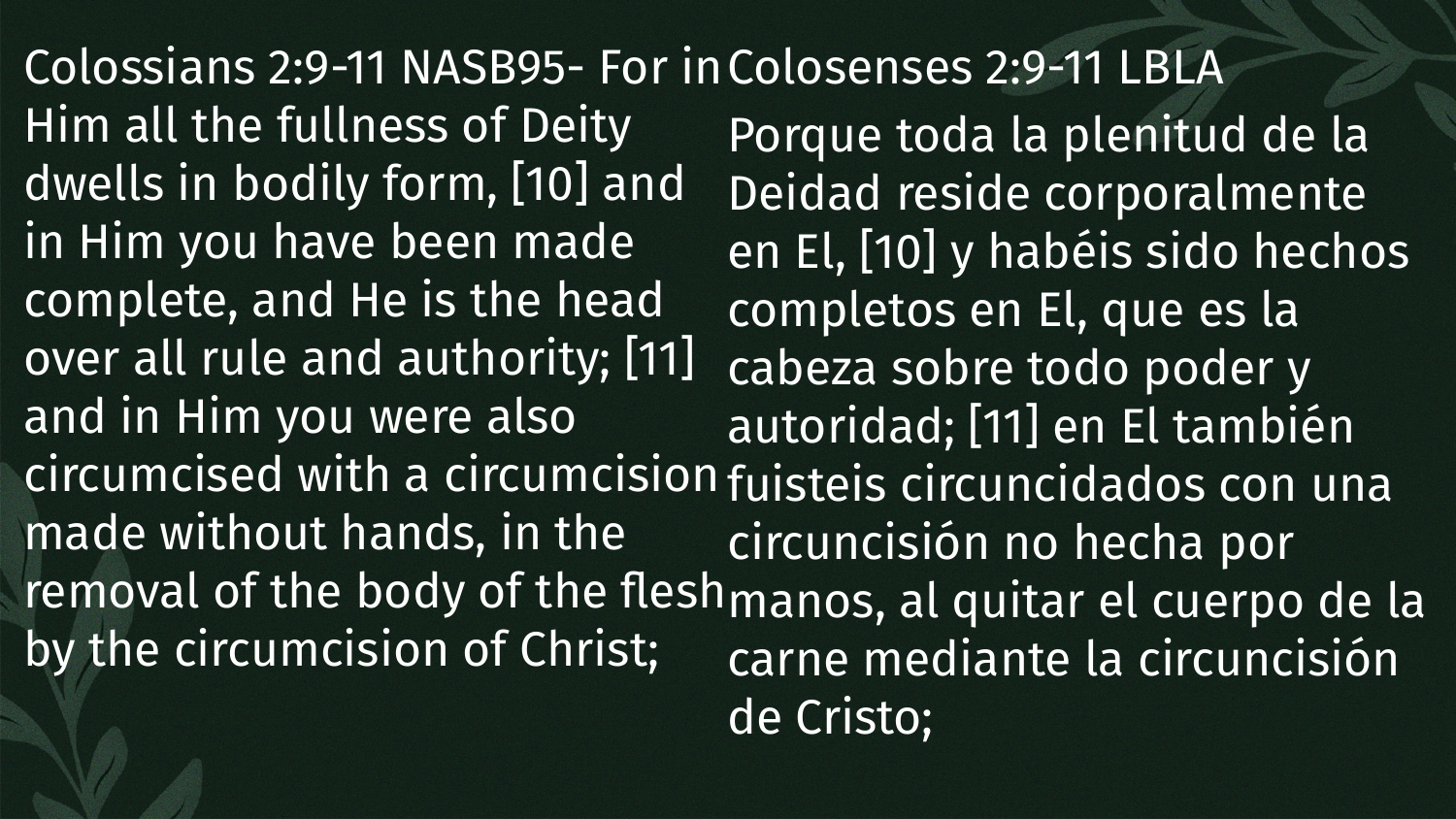

Colossians 2:9-11 NASB95- For in Him all the fullness of Deity dwells in bodily form, [10] and in Him you have been made complete, and He is the head over all rule and authority; [11] and in Him you were also circumcised with a circumcision made without hands, in the removal of the body of the flesh by the circumcision of Christ;

Colosenses 2:9-11 LBLA
Porque toda la plenitud de la Deidad reside corporalmente en El, [10] y habéis sido hechos completos en El, que es la cabeza sobre todo poder y autoridad; [11] en El también fuisteis circuncidados con una circuncisión no hecha por manos, al quitar el cuerpo de la carne mediante la circuncisión de Cristo;